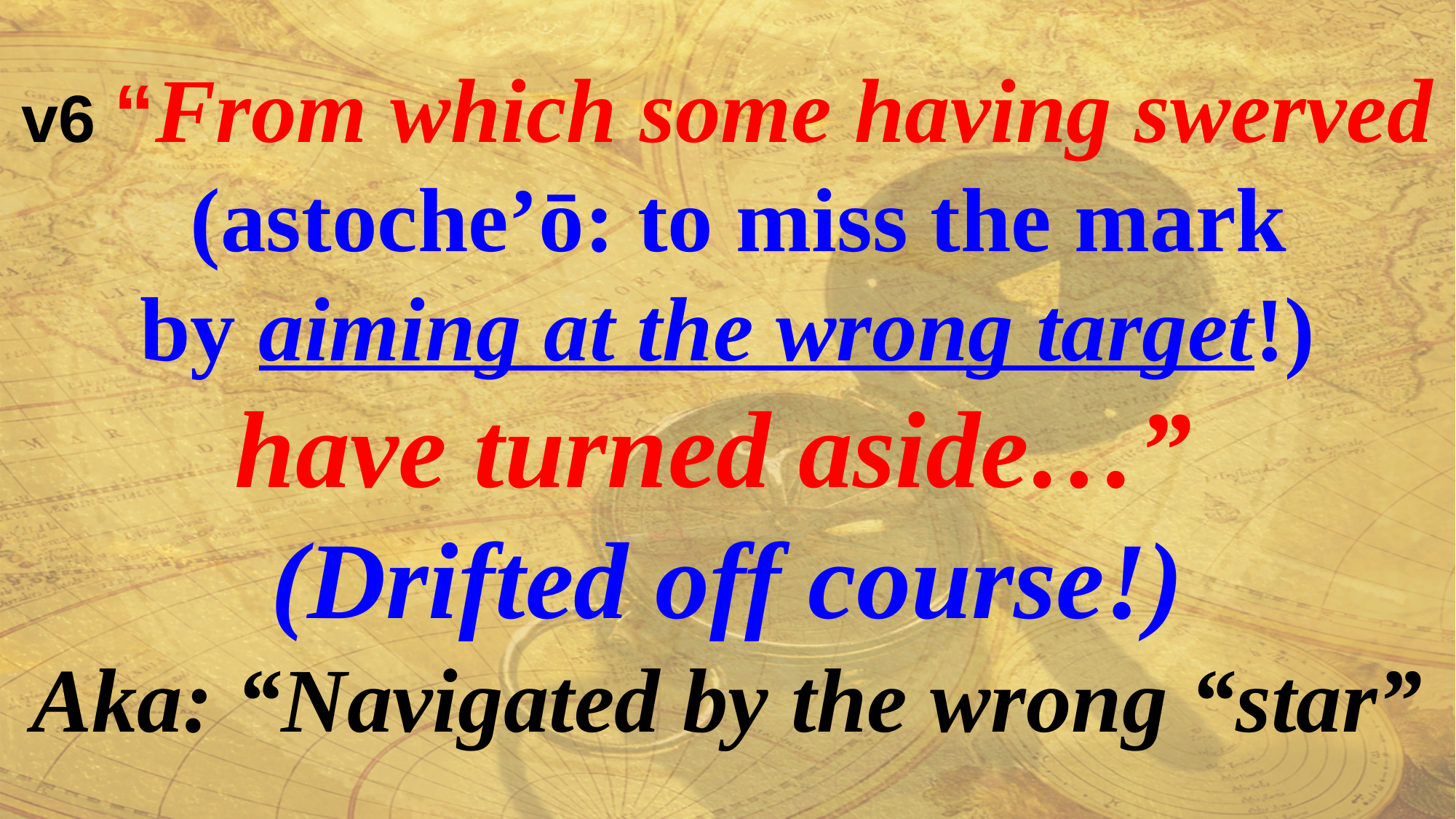

v6 “From which some having swerved
 (astoche’ō: to miss the mark
 by aiming at the wrong target!)
 have turned aside…”
(Drifted off course!)
Aka: “Navigated by the wrong “star”